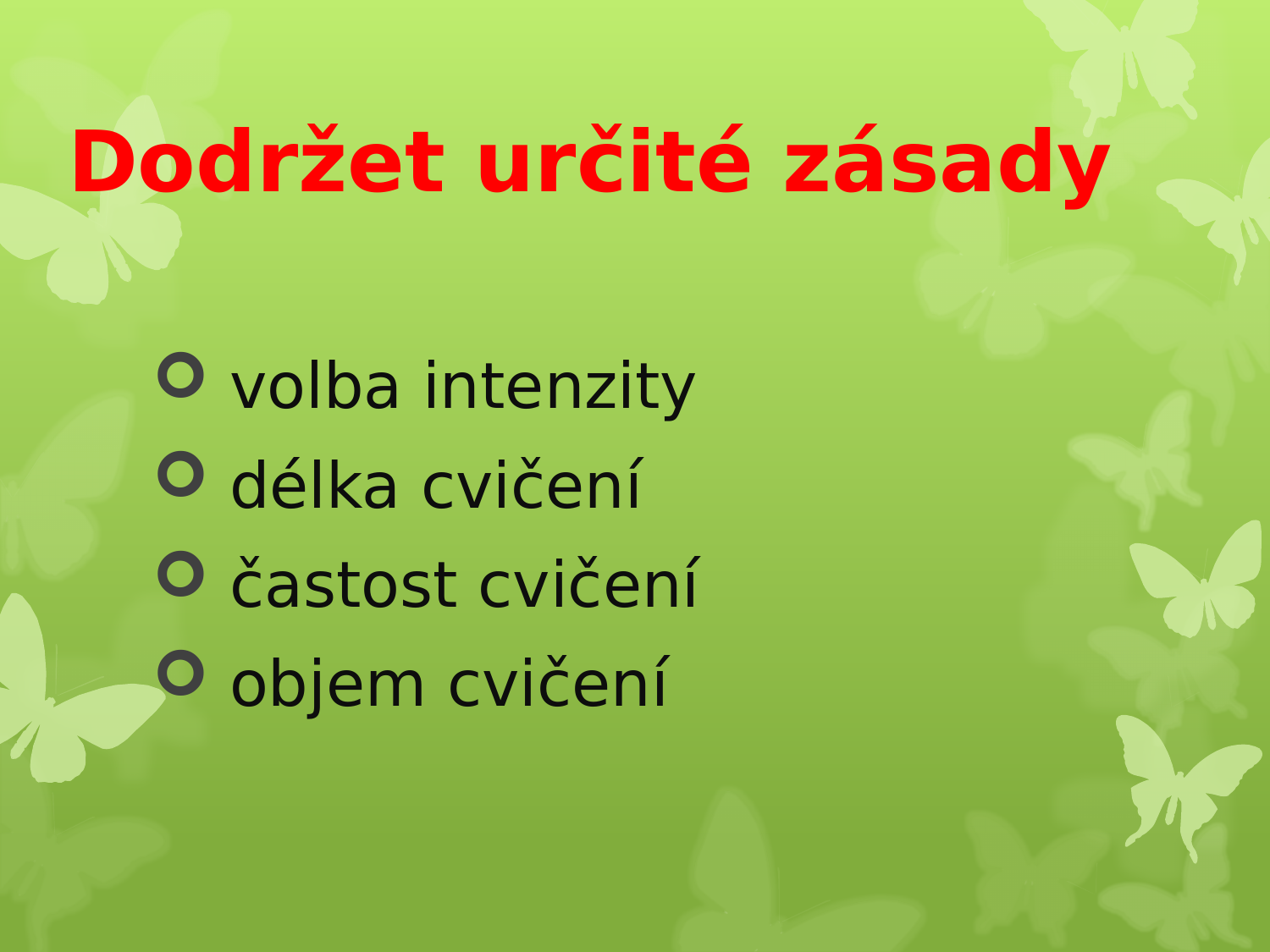

# Dodržet určité zásady
 volba intenzity
 délka cvičení
 častost cvičení
 objem cvičení